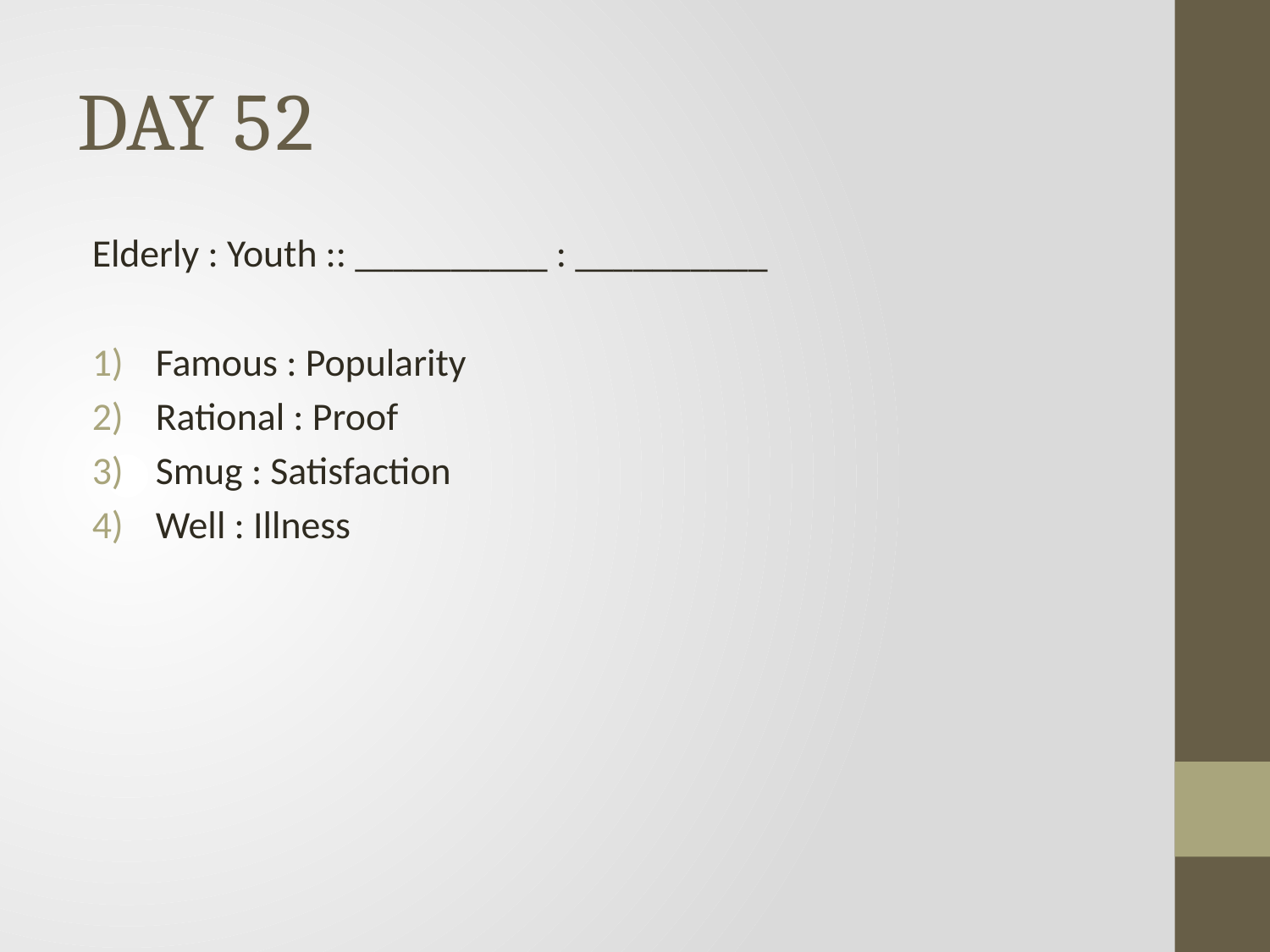

# DAY 52
Elderly : Youth :: __________ : __________

Famous : Popularity
Rational : Proof
Smug : Satisfaction
Well : Illness